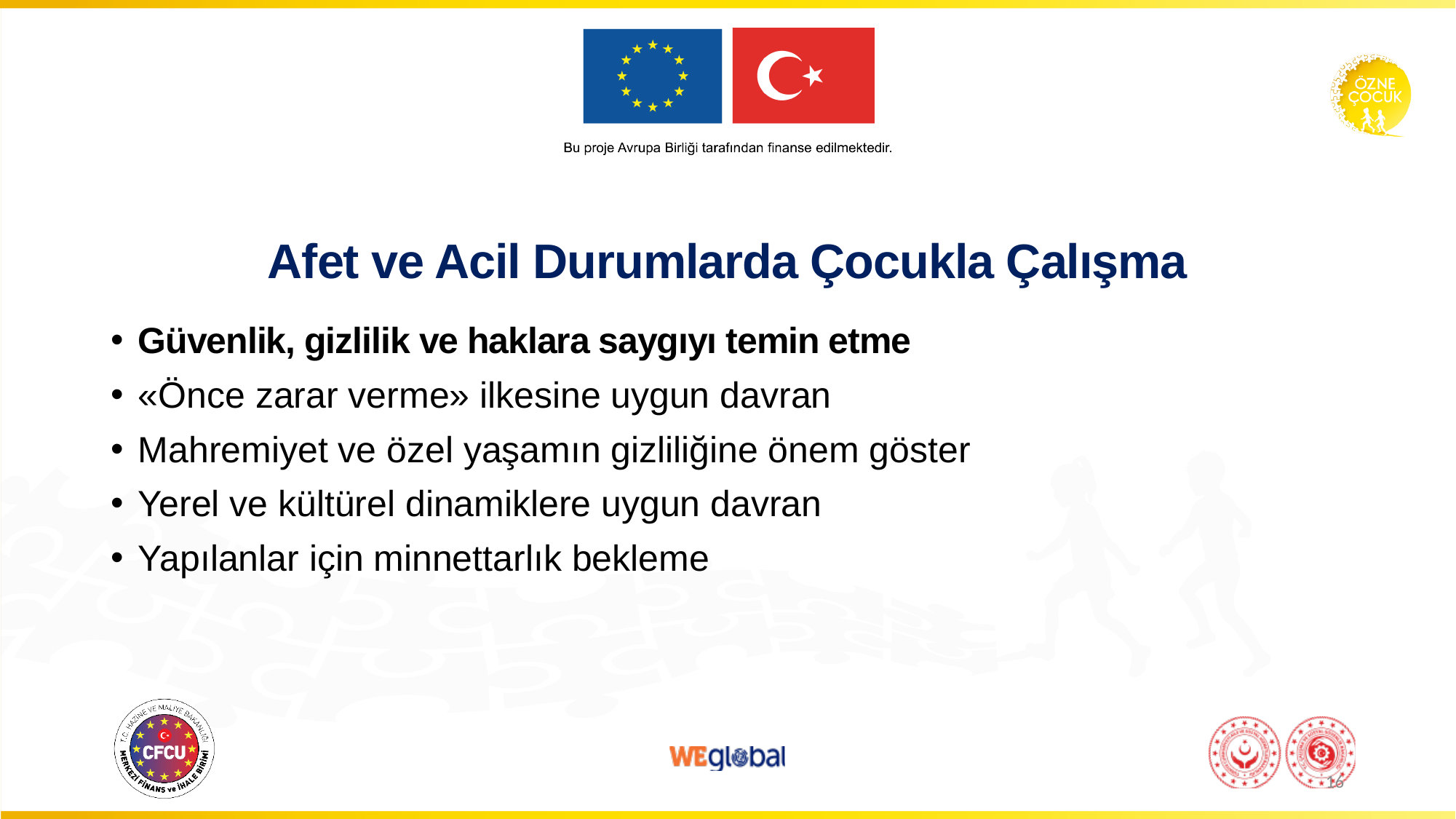

# Afet ve Acil Durumlarda Çocukla Çalışma
Güvenlik, gizlilik ve haklara saygıyı temin etme
«Önce zarar verme» ilkesine uygun davran
Mahremiyet ve özel yaşamın gizliliğine önem göster
Yerel ve kültürel dinamiklere uygun davran
Yapılanlar için minnettarlık bekleme

16